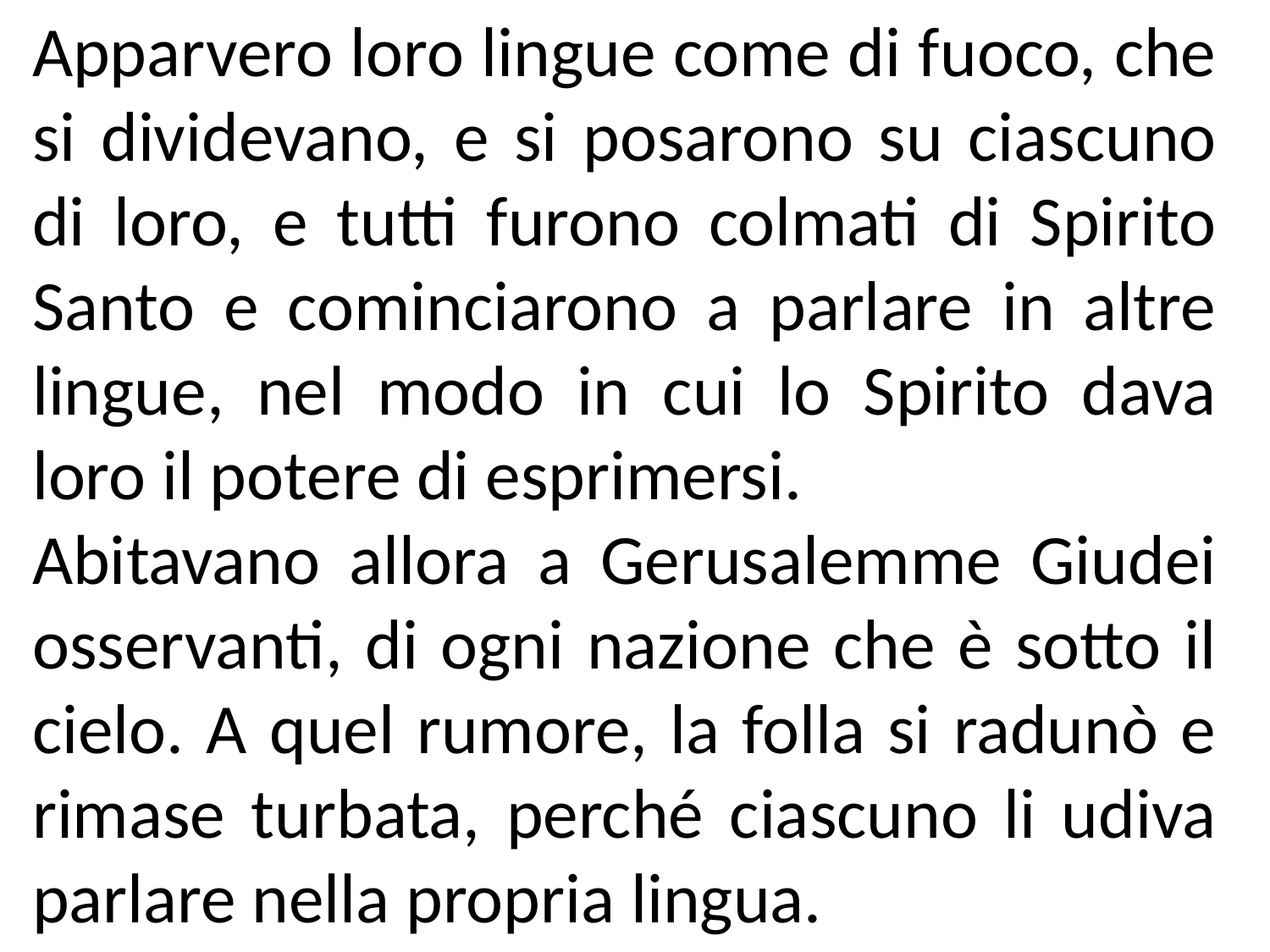

Apparvero loro lingue come di fuoco, che si dividevano, e si posarono su ciascuno di loro, e tutti furono colmati di Spirito Santo e cominciarono a parlare in altre lingue, nel modo in cui lo Spirito dava loro il potere di esprimersi.
Abitavano allora a Gerusalemme Giudei osservanti, di ogni nazione che è sotto il cielo. A quel rumore, la folla si radunò e rimase turbata, perché ciascuno li udiva parlare nella propria lingua.